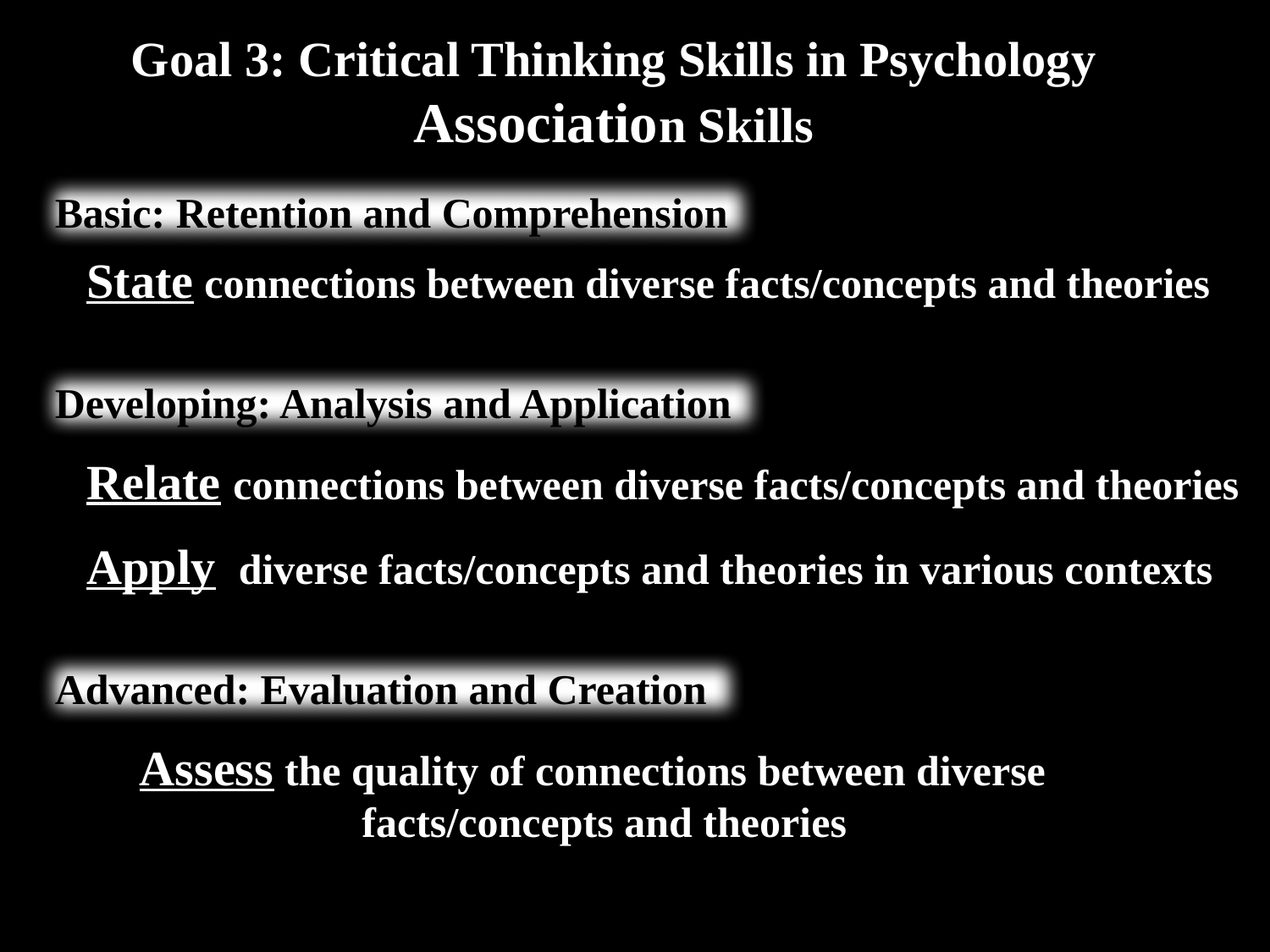

Goal 3: Critical Thinking Skills in Psychology
Association Skills
Basic: Retention and Comprehension
State connections between diverse facts/concepts and theories
Developing: Analysis and Application
Relate connections between diverse facts/concepts and theories
Apply  diverse facts/concepts and theories in various contexts
Advanced: Evaluation and Creation
Assess the quality of connections between diverse
                     facts/concepts and theories